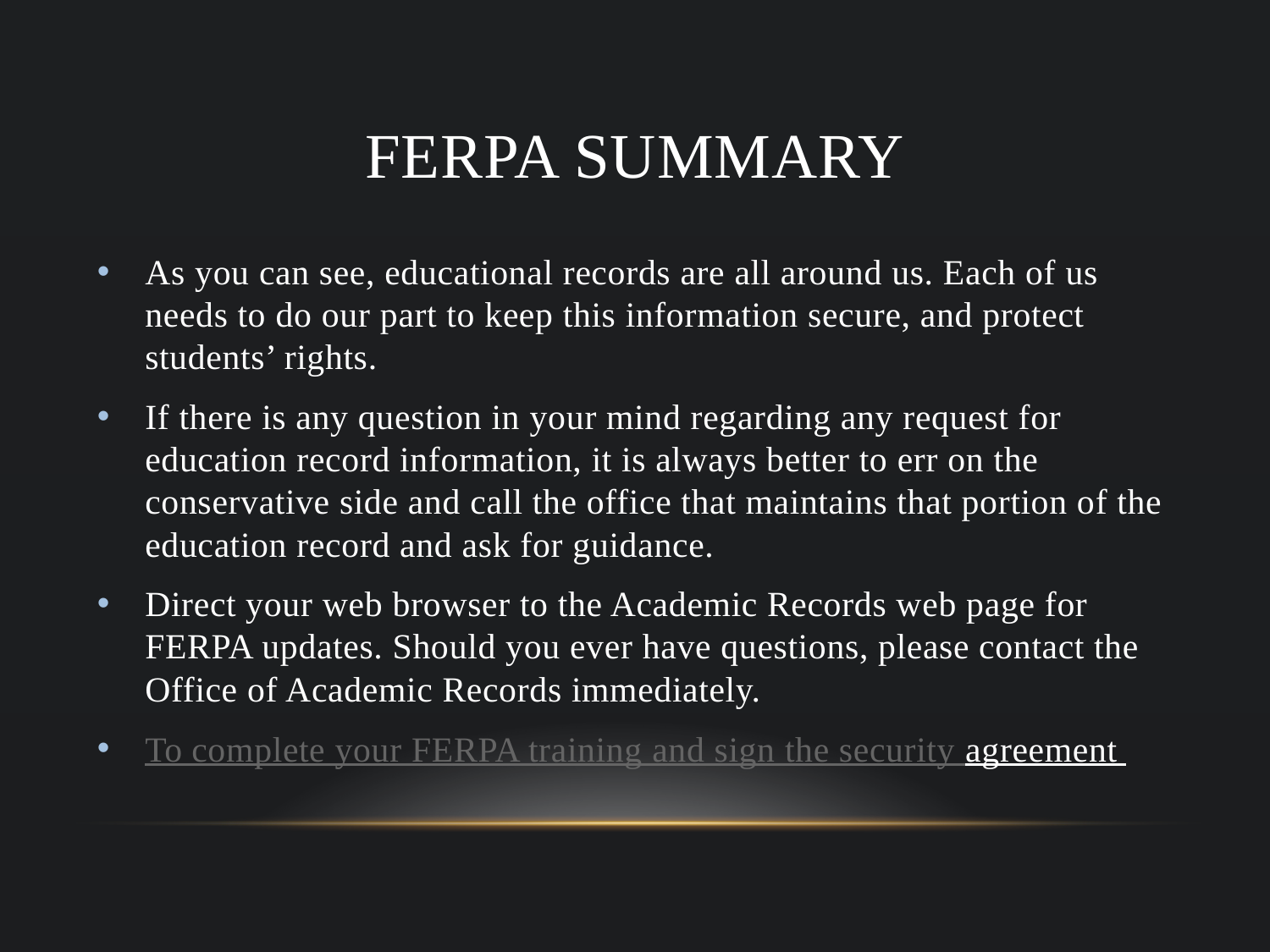

# FERPA SUMMARY
As you can see, educational records are all around us. Each of us needs to do our part to keep this information secure, and protect students’ rights.
If there is any question in your mind regarding any request for education record information, it is always better to err on the conservative side and call the office that maintains that portion of the education record and ask for guidance.
Direct your web browser to the Academic Records web page for FERPA updates. Should you ever have questions, please contact the Office of Academic Records immediately.
To complete your FERPA training and sign the security agreement